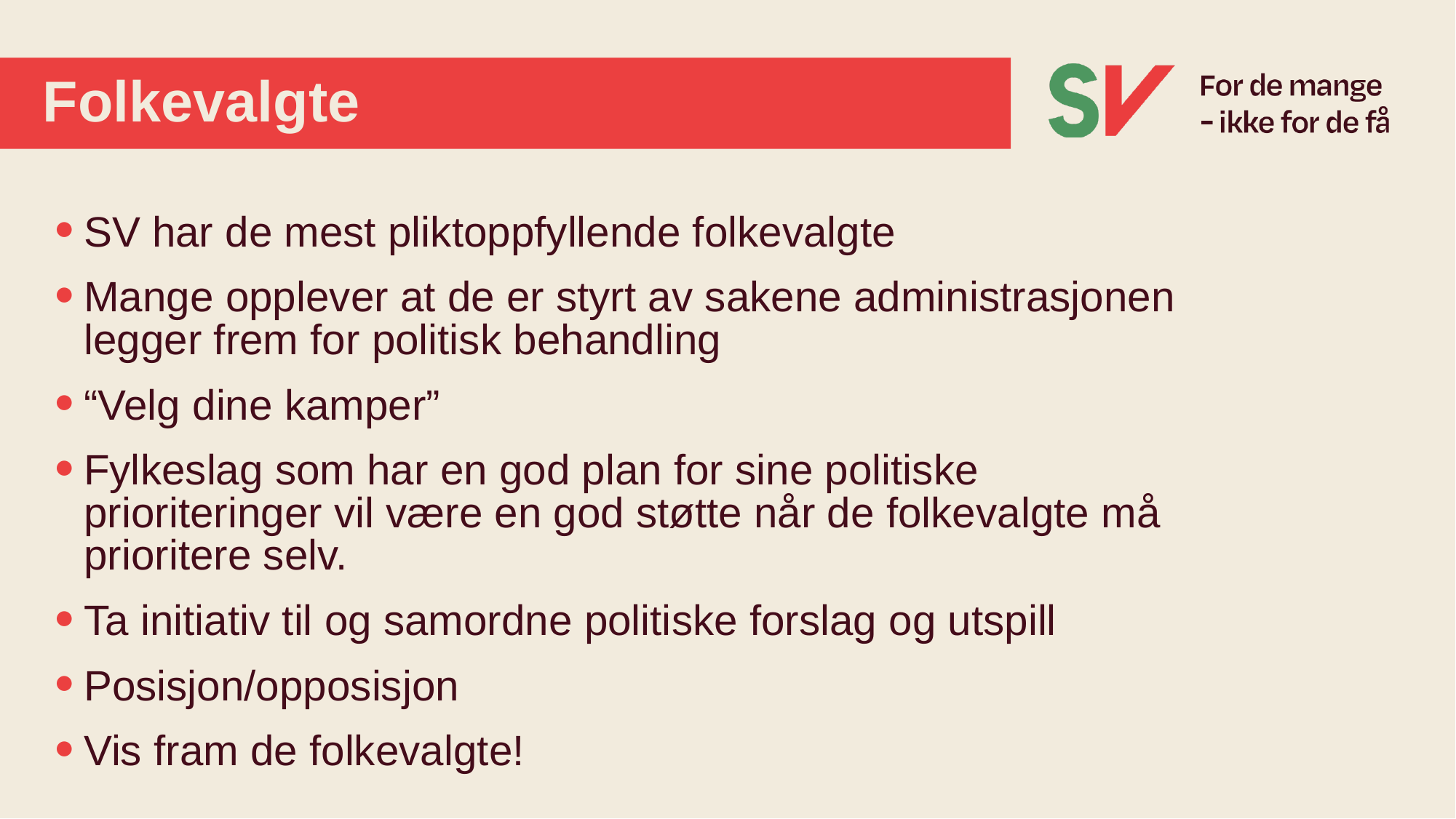

# Folkevalgte
SV har de mest pliktoppfyllende folkevalgte
Mange opplever at de er styrt av sakene administrasjonen legger frem for politisk behandling
“Velg dine kamper”
Fylkeslag som har en god plan for sine politiske prioriteringer vil være en god støtte når de folkevalgte må prioritere selv.
Ta initiativ til og samordne politiske forslag og utspill
Posisjon/opposisjon
Vis fram de folkevalgte!